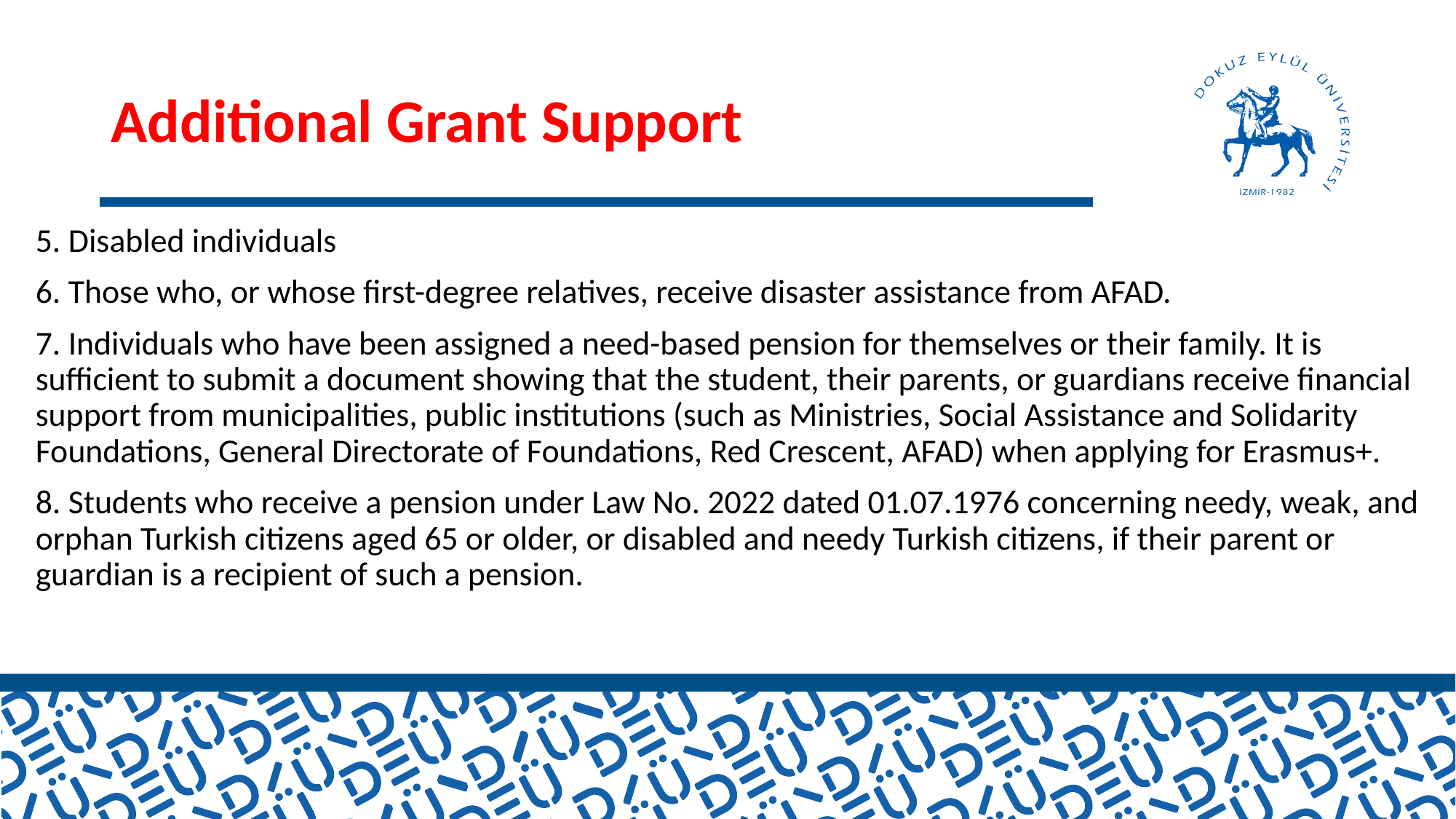

# Additional Grant Support
5. Disabled individuals
6. Those who, or whose first-degree relatives, receive disaster assistance from AFAD.
7. Individuals who have been assigned a need-based pension for themselves or their family. It is sufficient to submit a document showing that the student, their parents, or guardians receive financial support from municipalities, public institutions (such as Ministries, Social Assistance and Solidarity Foundations, General Directorate of Foundations, Red Crescent, AFAD) when applying for Erasmus+.
8. Students who receive a pension under Law No. 2022 dated 01.07.1976 concerning needy, weak, and orphan Turkish citizens aged 65 or older, or disabled and needy Turkish citizens, if their parent or guardian is a recipient of such a pension.